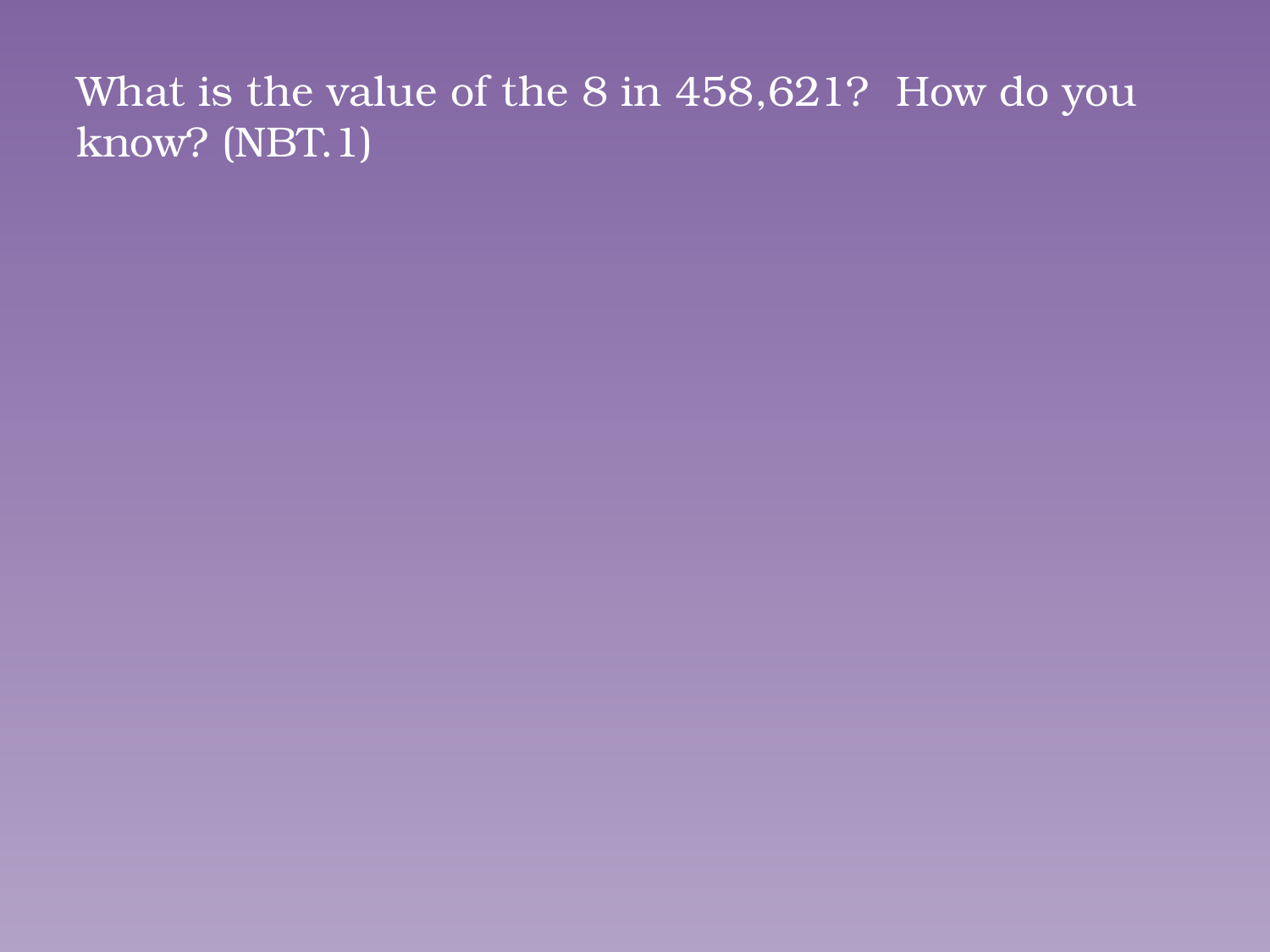

# What is the value of the 8 in 458,621?  How do you know? (NBT.1)